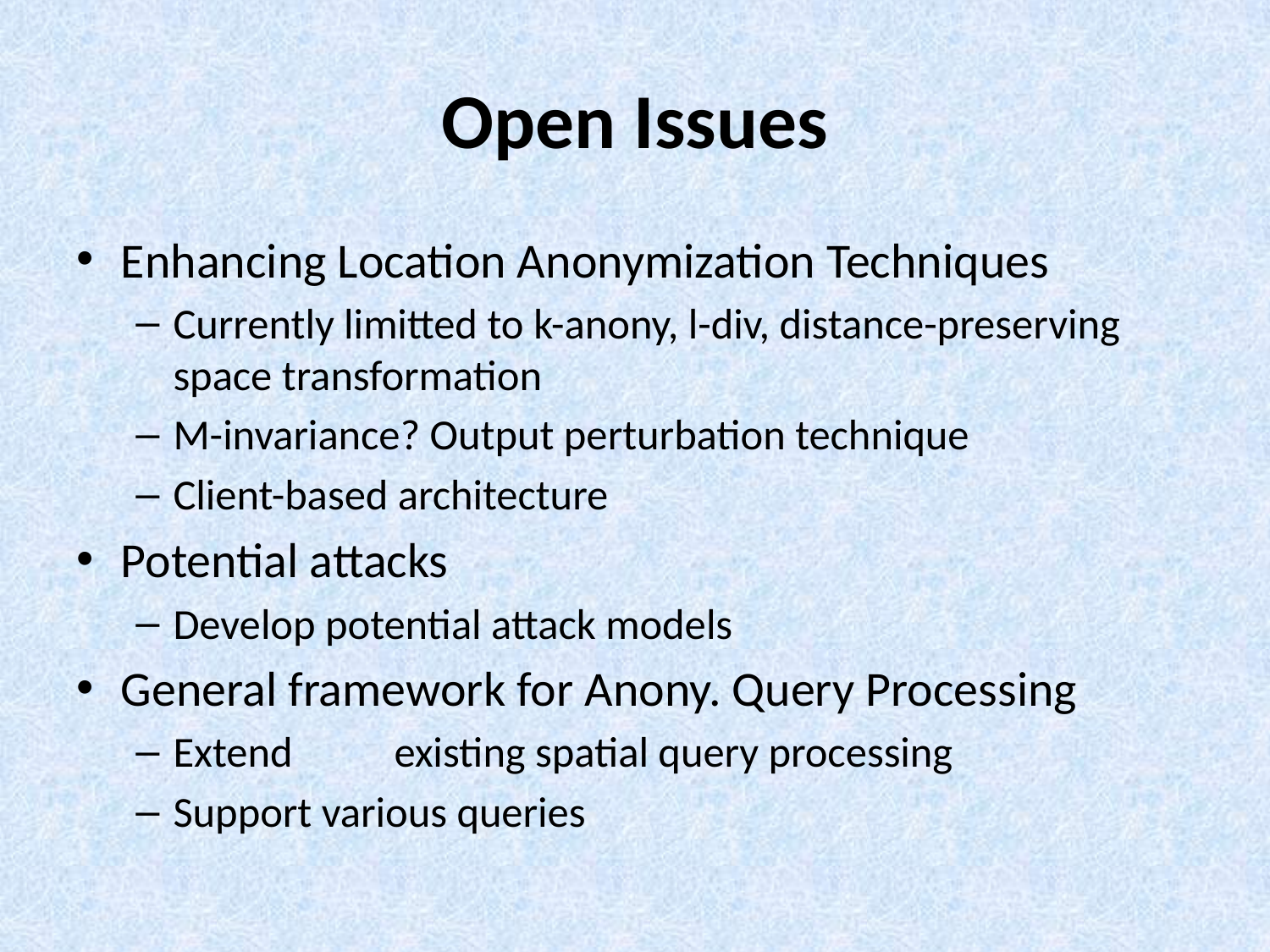

# Open Issues
Enhancing Location Anonymization Techniques
Currently limitted to k-anony, l-div, distance-preserving space transformation
M-invariance? Output perturbation technique
Client-based architecture
Potential attacks
Develop potential attack models
General framework for Anony. Query Processing
Extend 	existing spatial query processing
Support various queries